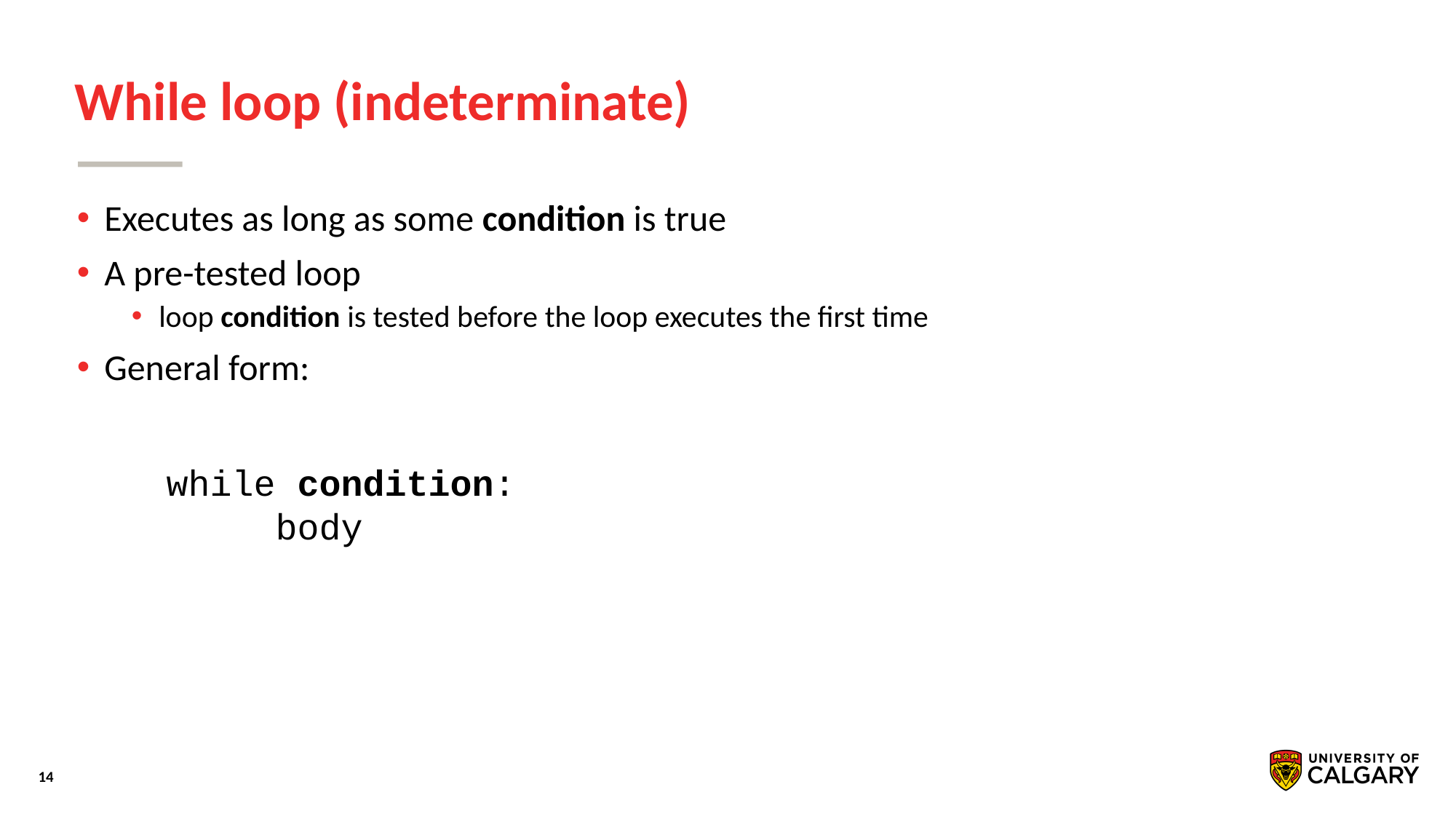

# While loop (indeterminate)
Executes as long as some condition is true
A pre-tested loop
loop condition is tested before the loop executes the first time
General form:
while condition:
     body